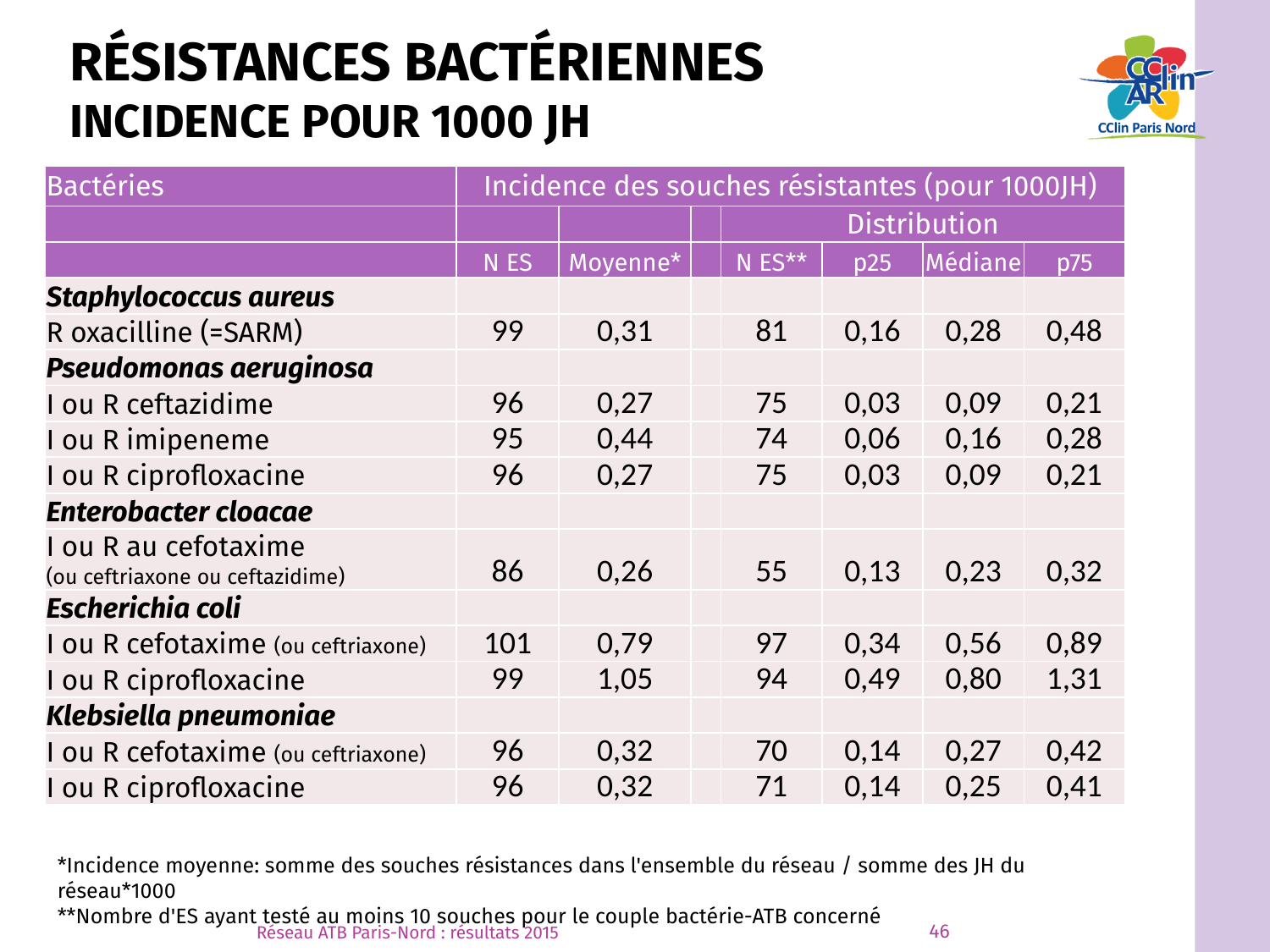

# Résistances bactériennes Incidence pour 1000 JH
| Bactéries | Incidence des souches résistantes (pour 1000JH) |  |  |  |  |  |  |
| --- | --- | --- | --- | --- | --- | --- | --- |
|  |  |  |  | Distribution |  |  |  |
|  | N ES | Moyenne\* |  | N ES\*\* | p25 | Médiane | p75 |
| Staphylococcus aureus |  |  |  |  |  |  |  |
| R oxacilline (=SARM) | 99 | 0,31 |  | 81 | 0,16 | 0,28 | 0,48 |
| Pseudomonas aeruginosa |  |  |  |  |  |  |  |
| I ou R ceftazidime | 96 | 0,27 |  | 75 | 0,03 | 0,09 | 0,21 |
| I ou R imipeneme | 95 | 0,44 |  | 74 | 0,06 | 0,16 | 0,28 |
| I ou R ciprofloxacine | 96 | 0,27 |  | 75 | 0,03 | 0,09 | 0,21 |
| Enterobacter cloacae |  |  |  |  |  |  |  |
| I ou R au cefotaxime (ou ceftriaxone ou ceftazidime) | 86 | 0,26 |  | 55 | 0,13 | 0,23 | 0,32 |
| Escherichia coli |  |  |  |  |  |  |  |
| I ou R cefotaxime (ou ceftriaxone) | 101 | 0,79 |  | 97 | 0,34 | 0,56 | 0,89 |
| I ou R ciprofloxacine | 99 | 1,05 |  | 94 | 0,49 | 0,80 | 1,31 |
| Klebsiella pneumoniae |  |  |  |  |  |  |  |
| I ou R cefotaxime (ou ceftriaxone) | 96 | 0,32 |  | 70 | 0,14 | 0,27 | 0,42 |
| I ou R ciprofloxacine | 96 | 0,32 |  | 71 | 0,14 | 0,25 | 0,41 |
*Incidence moyenne: somme des souches résistances dans l'ensemble du réseau / somme des JH du réseau*1000
**Nombre d'ES ayant testé au moins 10 souches pour le couple bactérie-ATB concerné
46
Réseau ATB Paris-Nord : résultats 2015